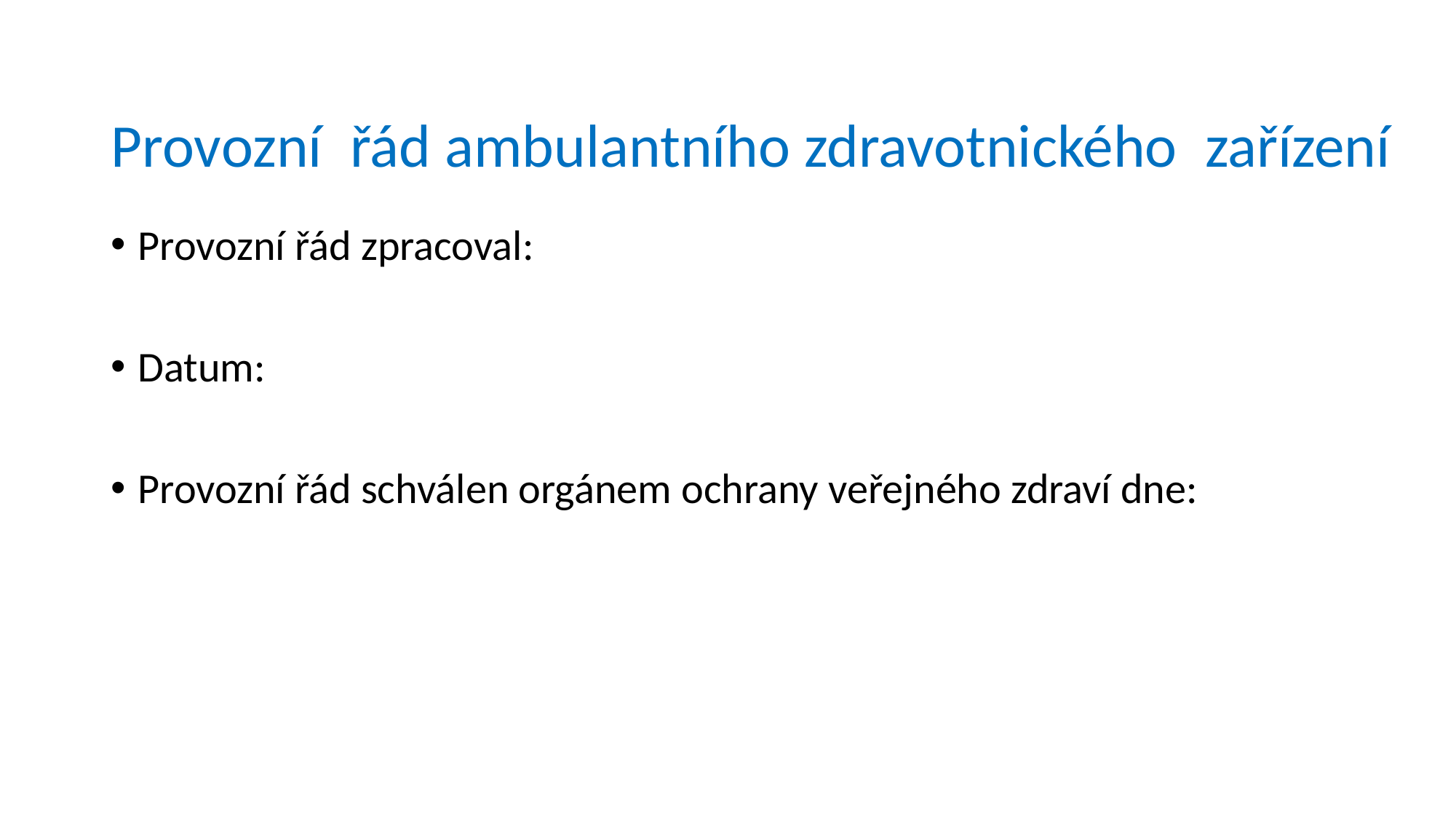

# Provozní  řád ambulantního zdravotnického  zařízení

Provozní řád zpracoval:

Datum:

Provozní řád schválen orgánem ochrany veřejného zdraví dne: